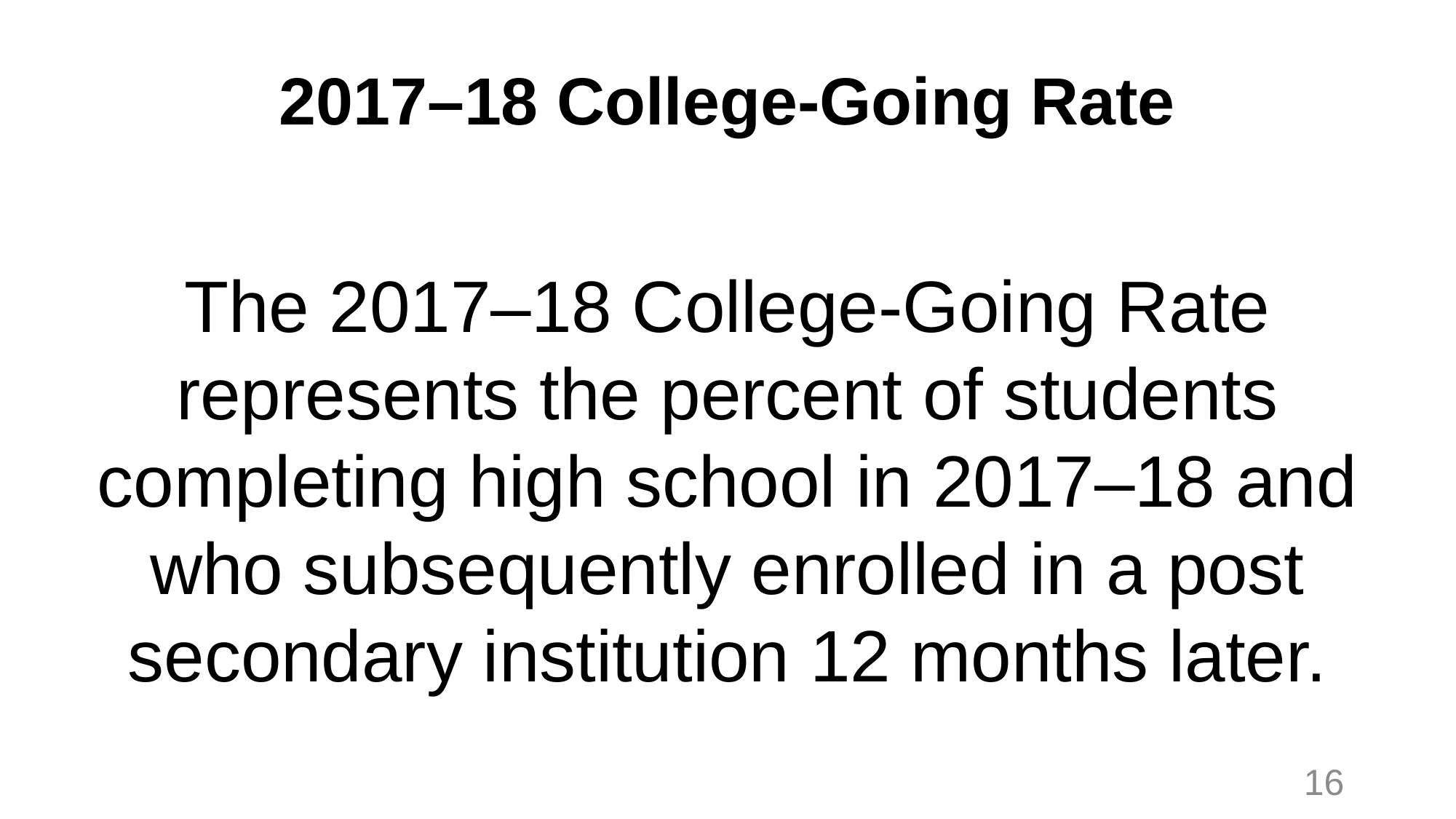

# 2017–18 College-Going Rate
The 2017–18 College-Going Rate represents the percent of students completing high school in 2017–18 and who subsequently enrolled in a post secondary institution 12 months later.
16